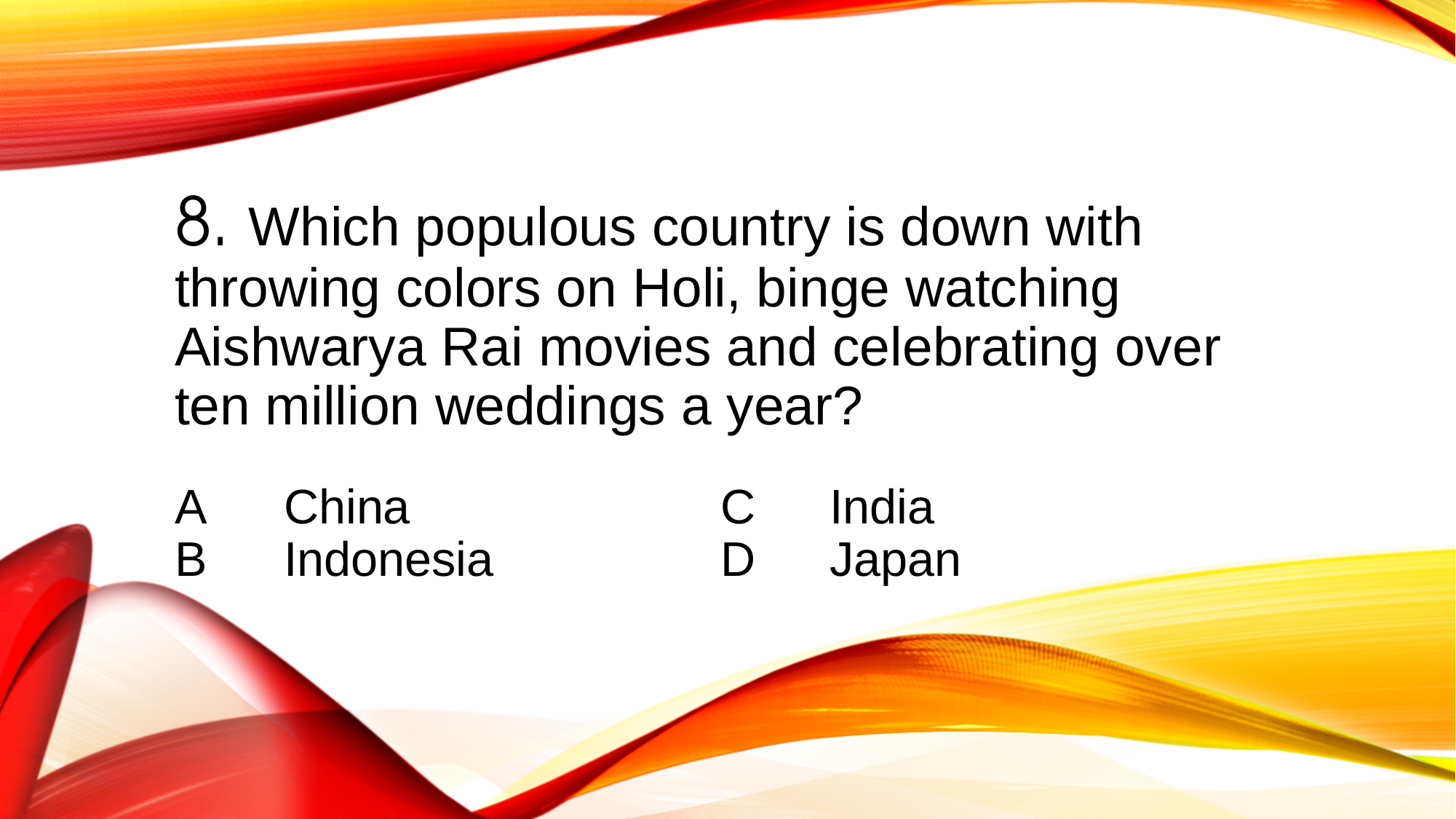

# 8. Which populous country is down with throwing colors on Holi, binge watching Aishwarya Rai movies and celebrating over ten million weddings a year?
A	China			C	India
B	Indonesia			D	Japan